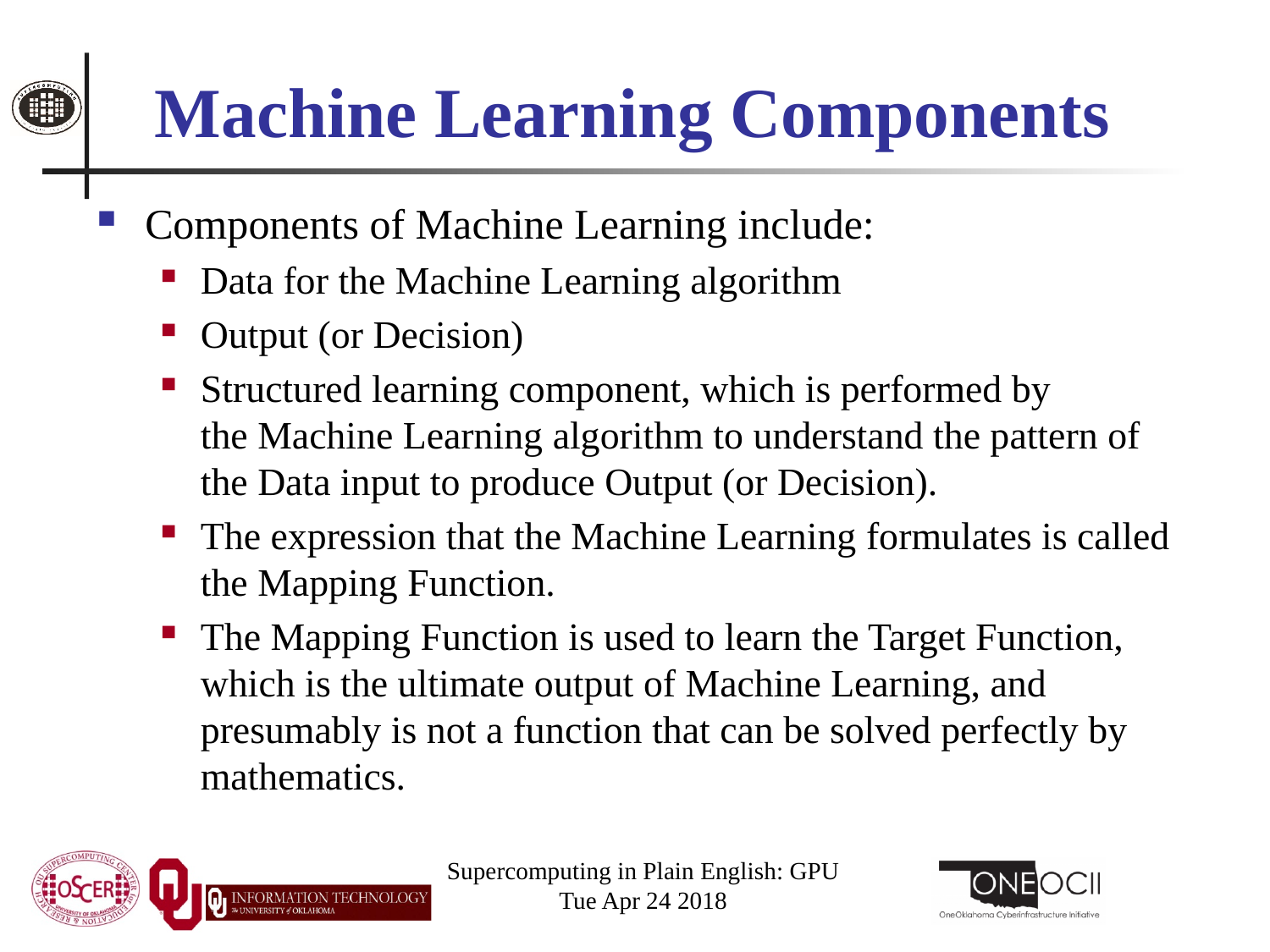

# Machine Learning Components
Components of Machine Learning include:
Data for the Machine Learning algorithm
Output (or Decision)
Structured learning component, which is performed by        the Machine Learning algorithm to understand the pattern of the Data input to produce Output (or Decision).
The expression that the Machine Learning formulates is called the Mapping Function.
The Mapping Function is used to learn the Target Function, which is the ultimate output of Machine Learning, and presumably is not a function that can be solved perfectly by mathematics.
Supercomputing in Plain English: GPU
Tue Apr 24 2018